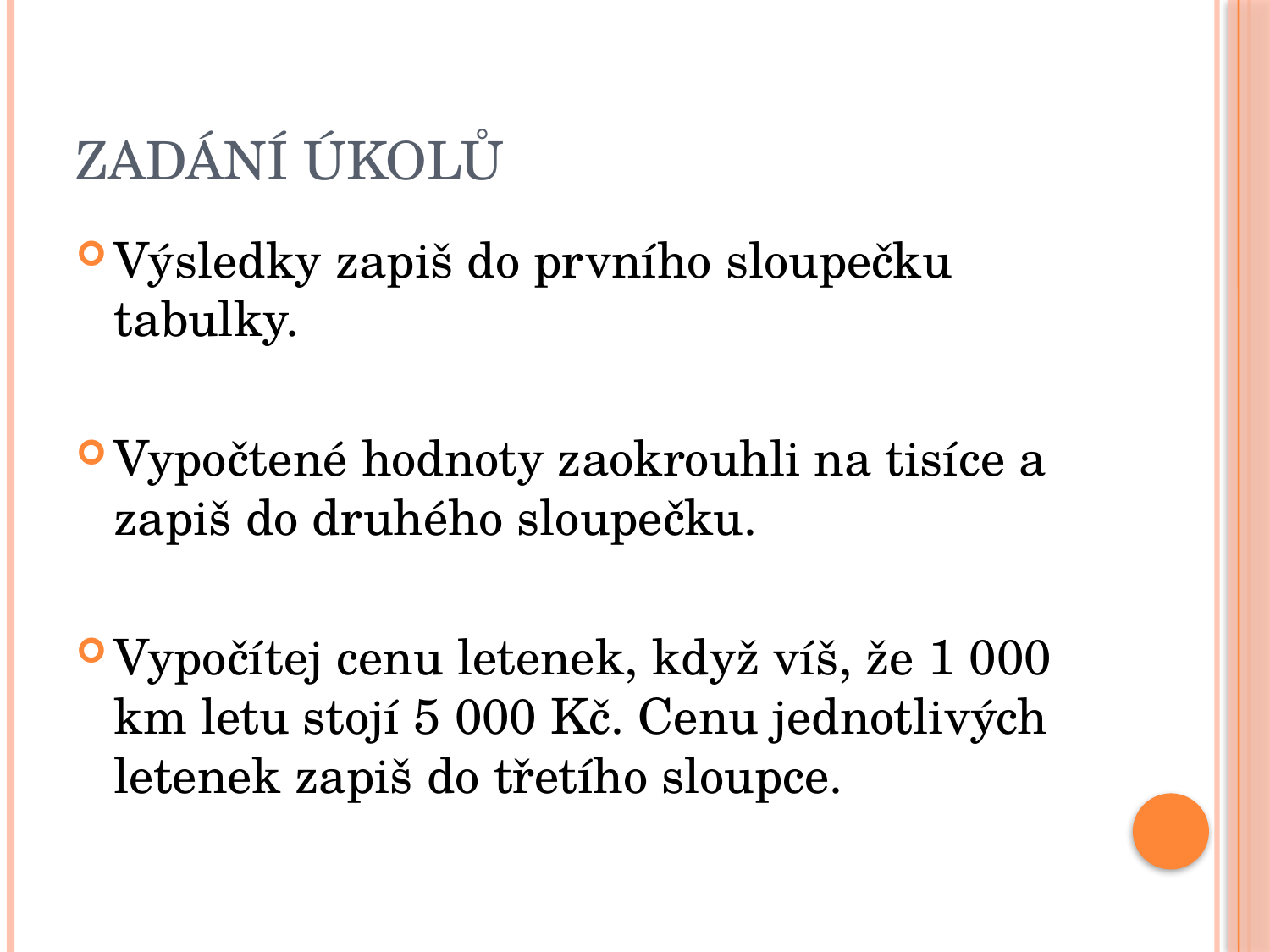

# Zadání úkolů
Výsledky zapiš do prvního sloupečku tabulky.

Vypočtené hodnoty zaokrouhli na tisíce a zapiš do druhého sloupečku.

Vypočítej cenu letenek, když víš, že 1 000 km letu stojí 5 000 Kč. Cenu jednotlivých letenek zapiš do třetího sloupce.